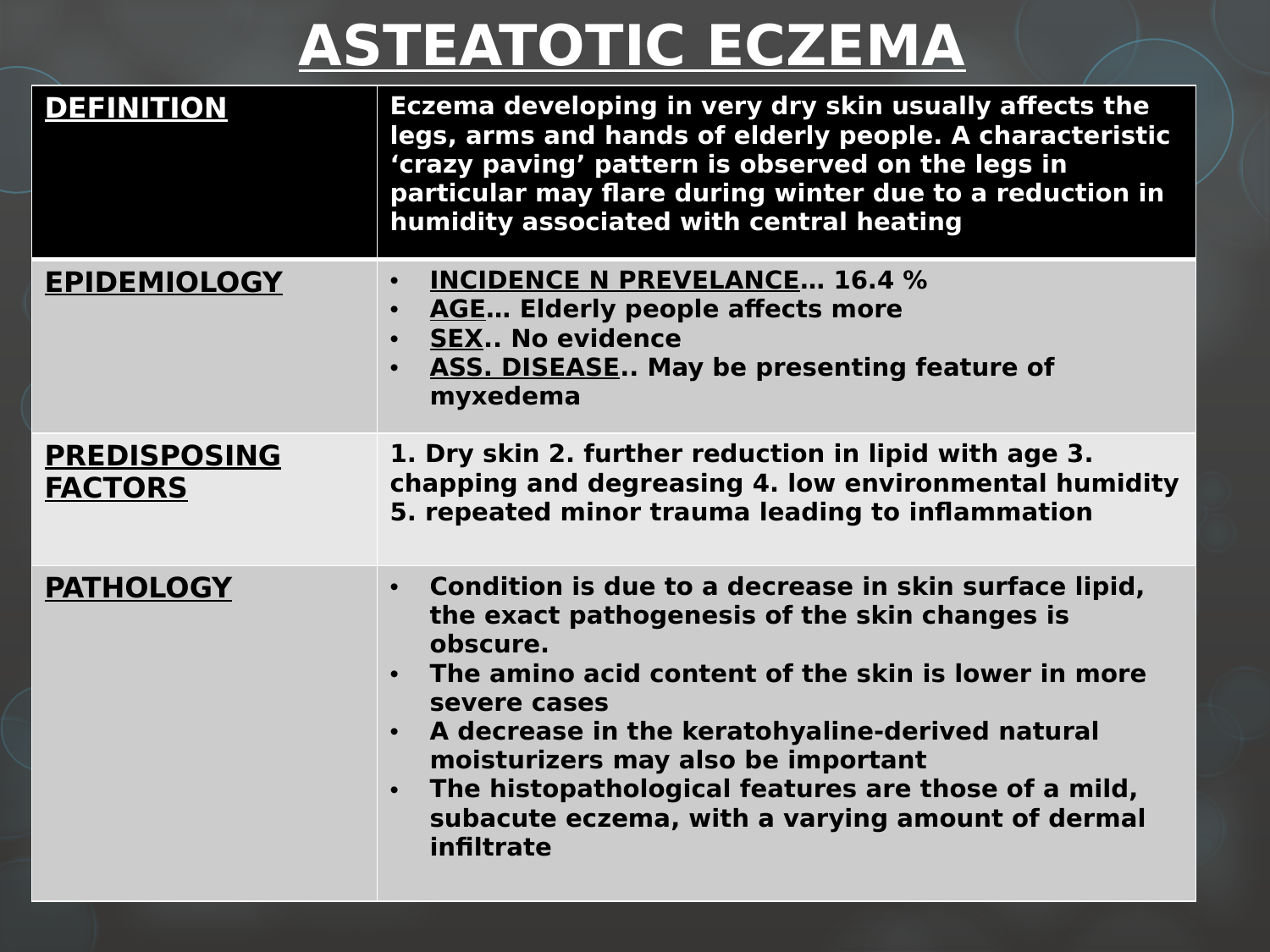

# ASTEATOTIC ECZEMA
| DEFINITION | Eczema developing in very dry skin usually affects the legs, arms and hands of elderly people. A characteristic ‘crazy paving’ pattern is observed on the legs in particular may flare during winter due to a reduction in humidity associated with central heating |
| --- | --- |
| EPIDEMIOLOGY | INCIDENCE N PREVELANCE… 16.4 % AGE… Elderly people affects more SEX.. No evidence ASS. DISEASE.. May be presenting feature of myxedema |
| PREDISPOSING FACTORS | 1. Dry skin 2. further reduction in lipid with age 3. chapping and degreasing 4. low environmental humidity 5. repeated minor trauma leading to inflammation |
| PATHOLOGY | Condition is due to a decrease in skin surface lipid, the exact pathogenesis of the skin changes is obscure. The amino acid content of the skin is lower in more severe cases A decrease in the keratohyaline‐derived natural moisturizers may also be important The histopathological features are those of a mild, subacute eczema, with a varying amount of dermal infiltrate |